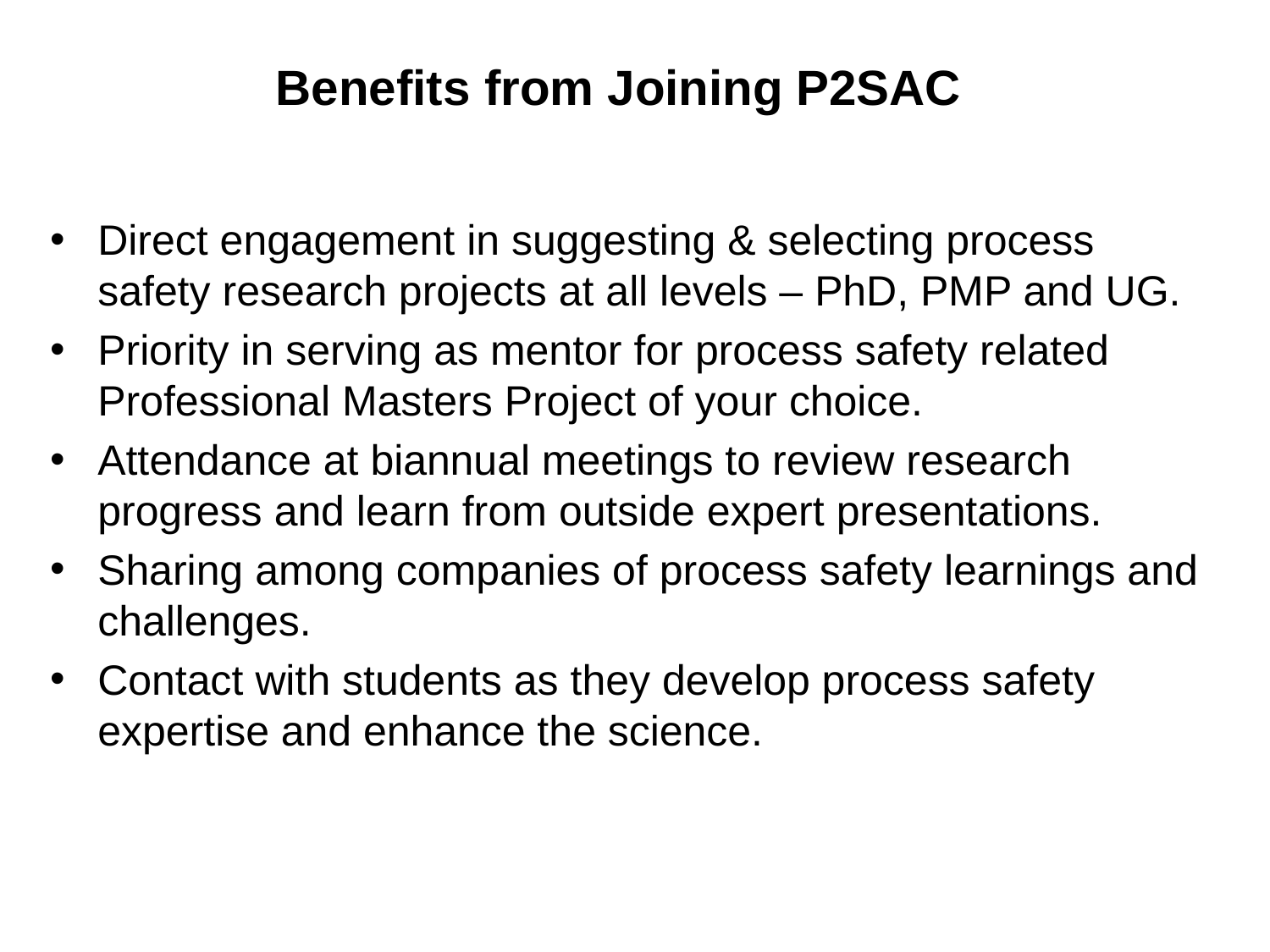

# Benefits from Joining P2SAC
Direct engagement in suggesting & selecting process safety research projects at all levels – PhD, PMP and UG.
Priority in serving as mentor for process safety related Professional Masters Project of your choice.
Attendance at biannual meetings to review research progress and learn from outside expert presentations.
Sharing among companies of process safety learnings and challenges.
Contact with students as they develop process safety expertise and enhance the science.